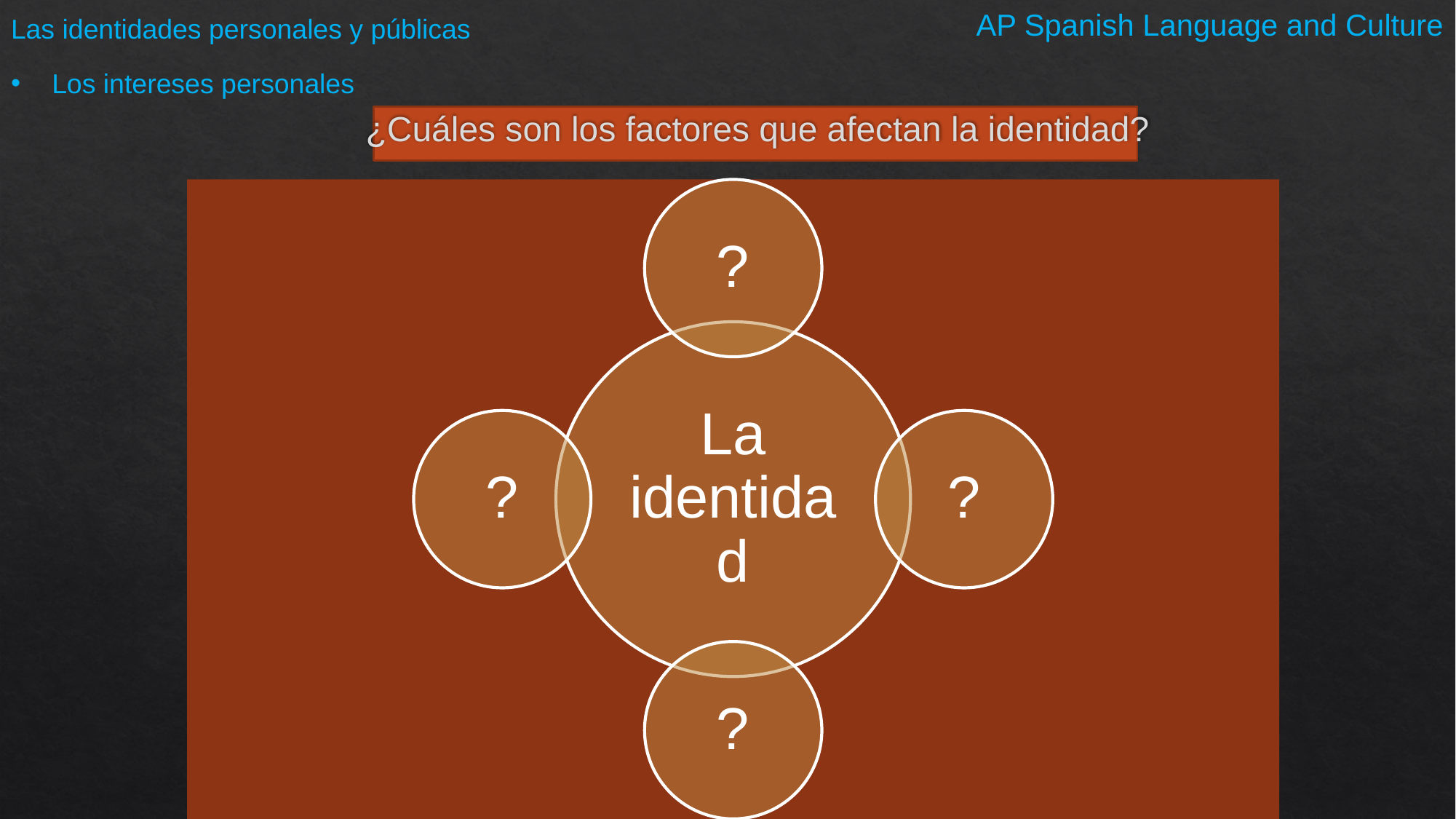

Las identidades personales y públicas
Los intereses personales
AP Spanish Language and Culture
# ¿Cuáles son los factores que afectan la identidad?

La identidad
?
?
?
?